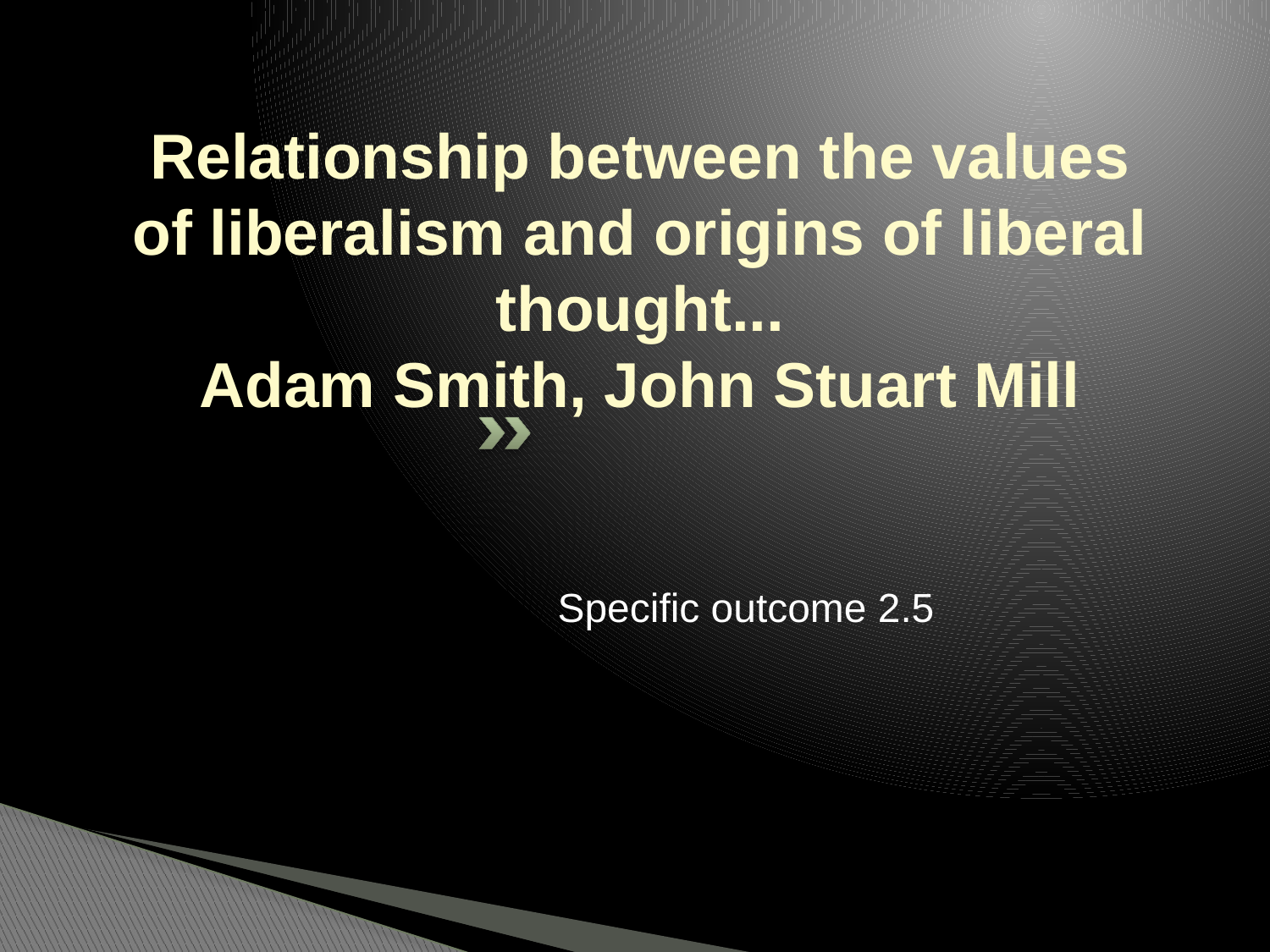

# Relationship between the values of liberalism and origins of liberal thought... Adam Smith, John Stuart Mill
Specific outcome 2.5